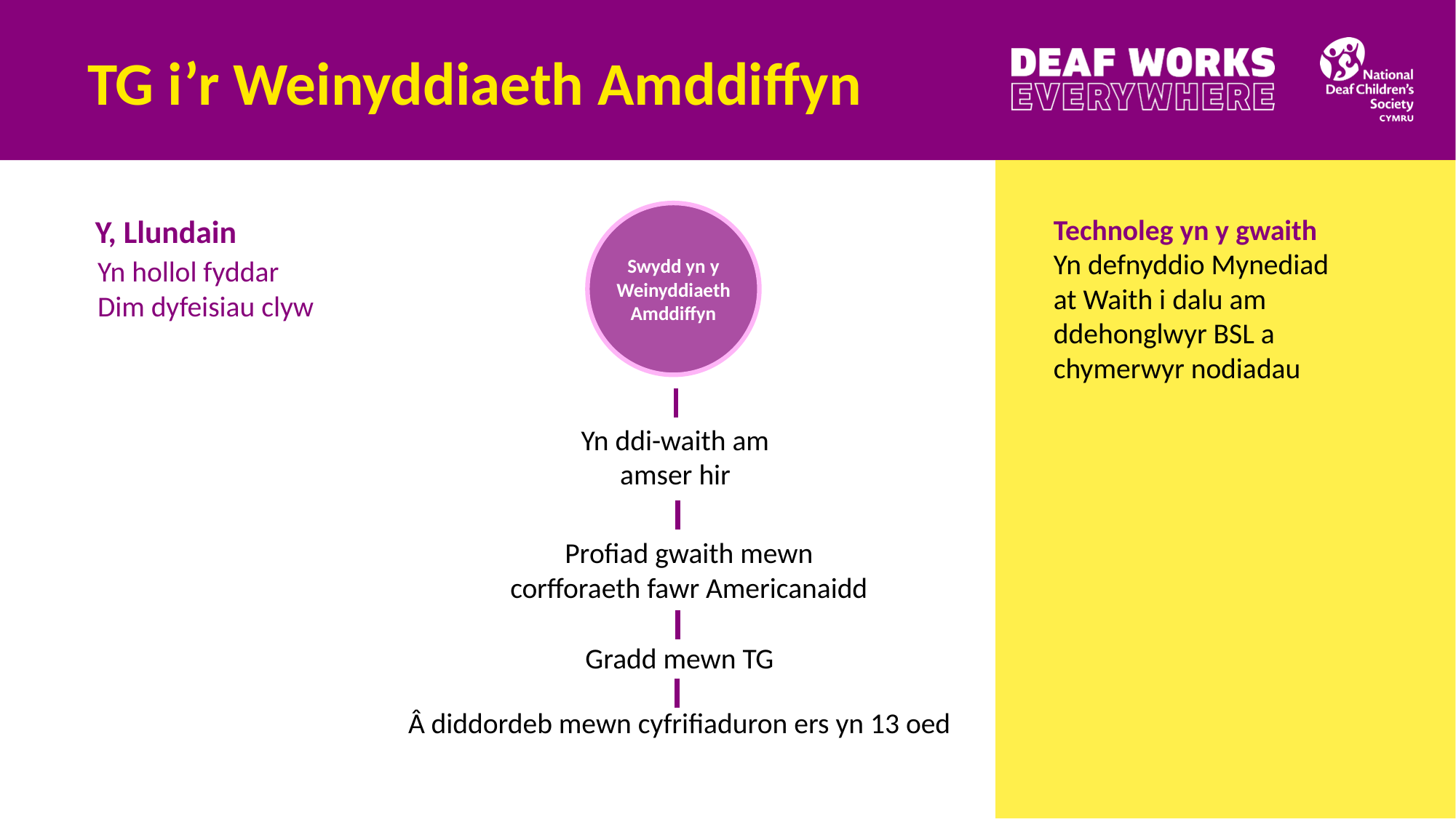

# TG i’r Weinyddiaeth Amddiffyn

Swydd yn y Weinyddiaeth Amddiffyn
Y, Llundain
Yn hollol fyddar
Dim dyfeisiau clyw
Technoleg yn y gwaith
Yn defnyddio Mynediad
at Waith i dalu am ddehonglwyr BSL a chymerwyr nodiadau
Yn ddi-waith am
amser hir
Profiad gwaith mewn corfforaeth fawr Americanaidd
Gradd mewn TG
Â diddordeb mewn cyfrifiaduron ers yn 13 oed